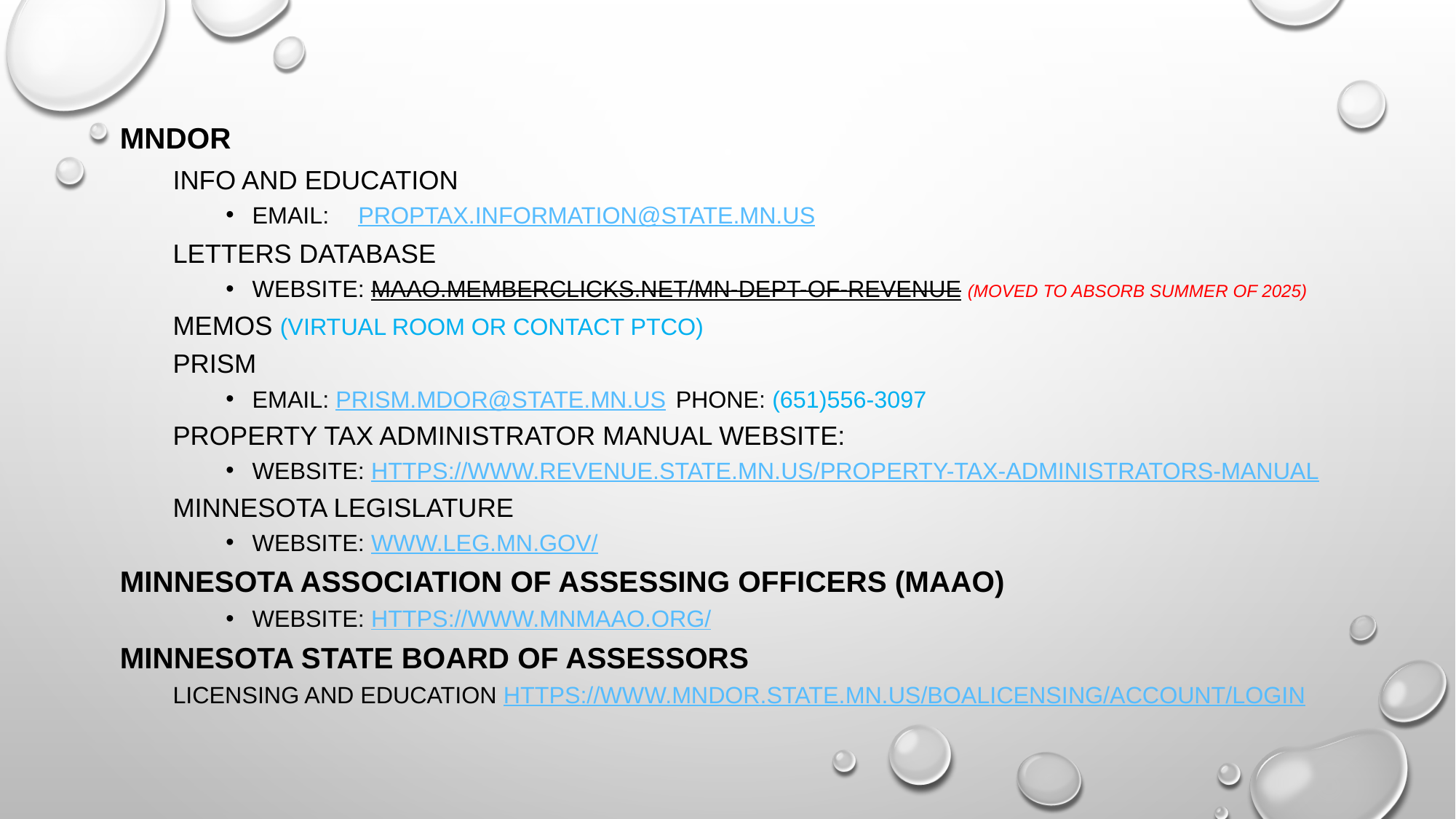

Mndor
Info and education
email: 	proptax.information@state.mn.us
Letters database
Website: maao.memberclicks.net/mn-dept-of-revenue (Moved to absorb summer of 2025)
Memos (virtual room OR CONTACT PTCO)
PRISM
Email: prism.mdor@state.mn.us	Phone: (651)556-3097
Property tax administrator manual Website:
Website: https://www.revenue.state.mn.us/property-tax-administrators-manual
Minnesota legislature
website: www.leg.mn.gov/
Minnesota association of assessing officers (maao)
Website: https://www.mnmaao.org/
Minnesota state board of assessors
Licensing and education https://www.mndor.state.mn.us/boalicensing/Account/Login